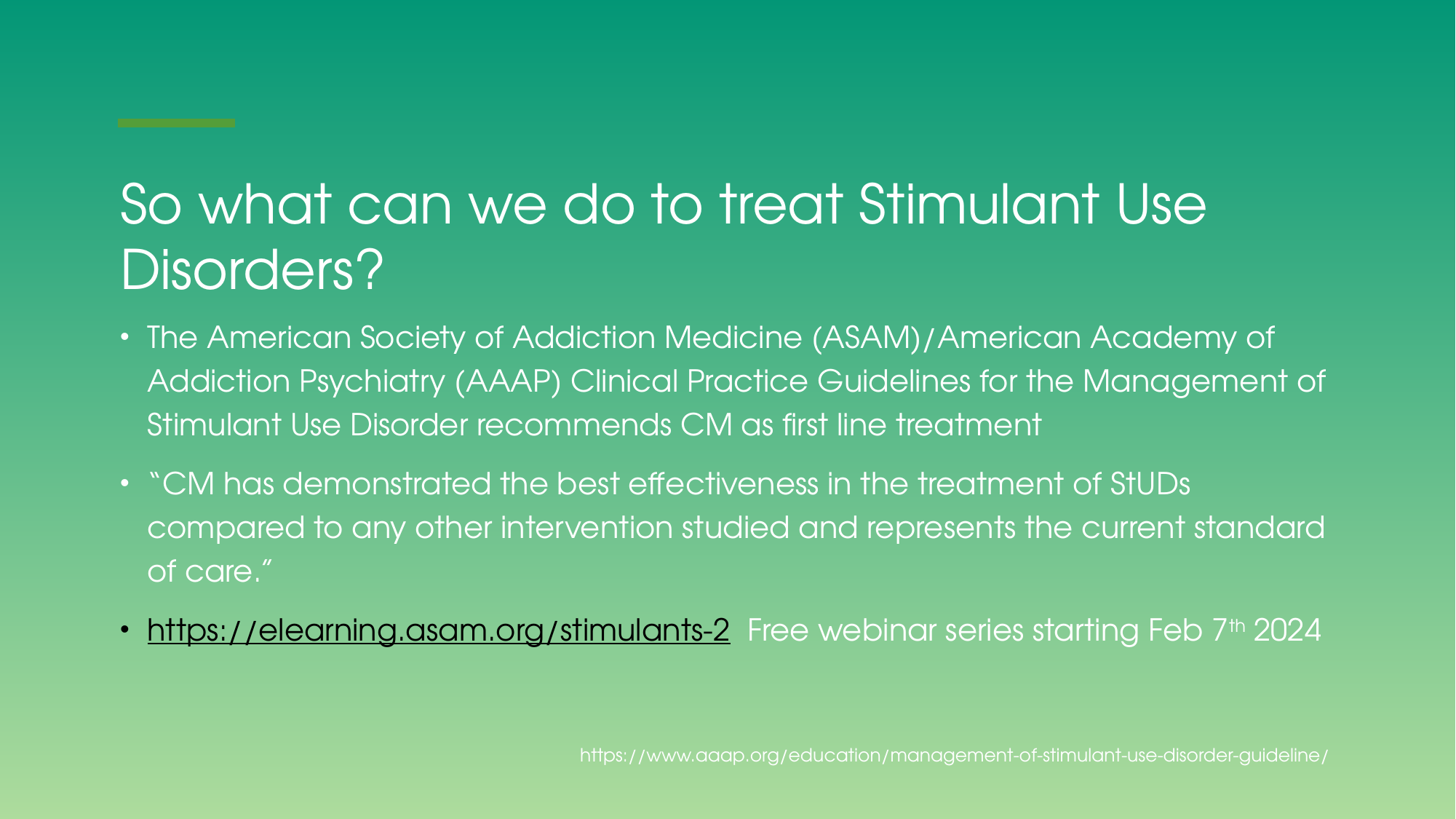

# So what can we do to treat Stimulant Use Disorders?
The American Society of Addiction Medicine (ASAM)/American Academy of Addiction Psychiatry (AAAP) Clinical Practice Guidelines for the Management of Stimulant Use Disorder recommends CM as first line treatment
“CM has demonstrated the best effectiveness in the treatment of StUDs compared to any other intervention studied and represents the current standard of care.”
https://elearning.asam.org/stimulants-2  Free webinar series starting Feb 7th 2024

https://www.aaap.org/education/management-of-stimulant-use-disorder-guideline/